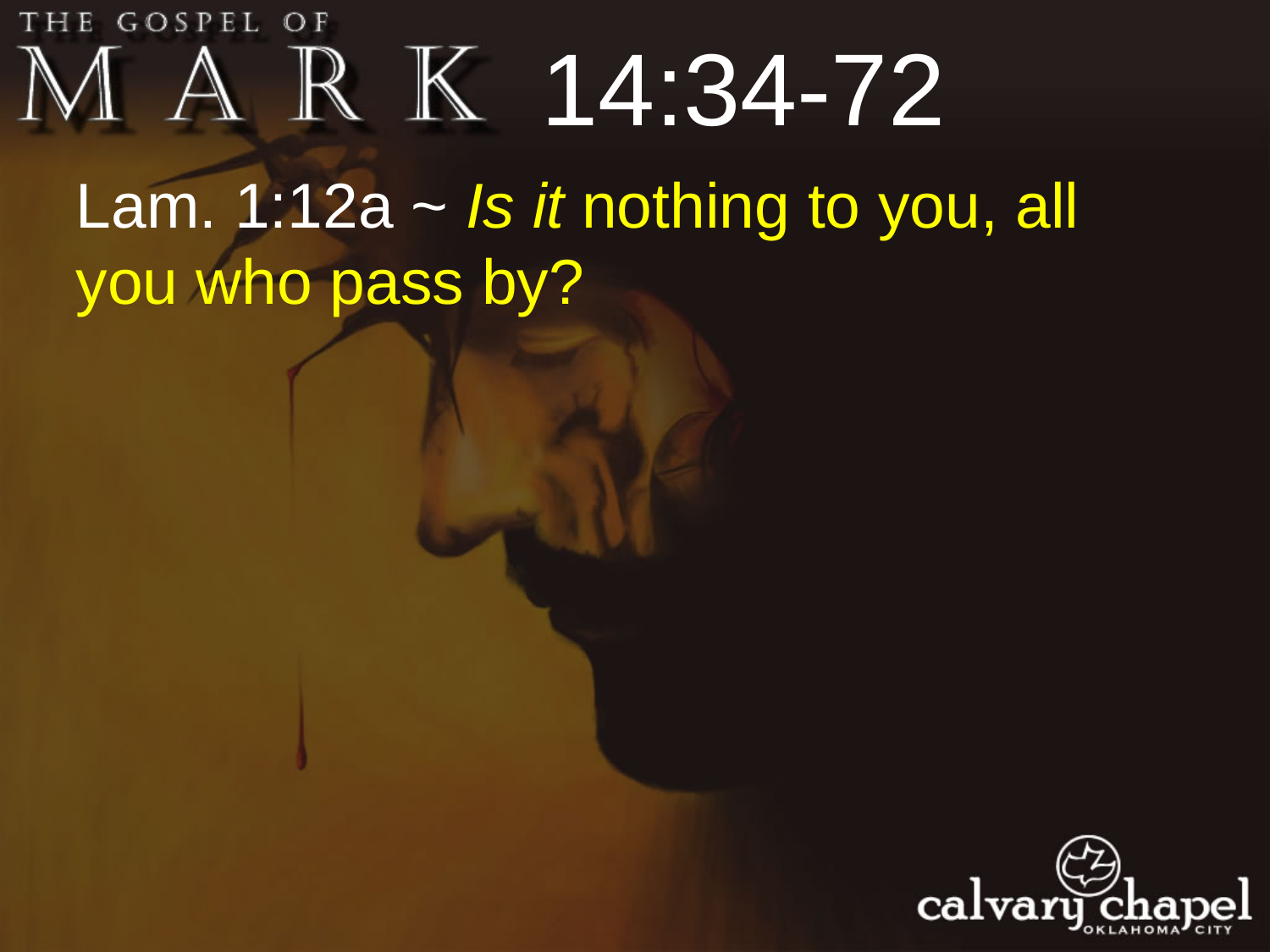

14:34-72
Lam. 1:12a ~ Is it nothing to you, all you who pass by?